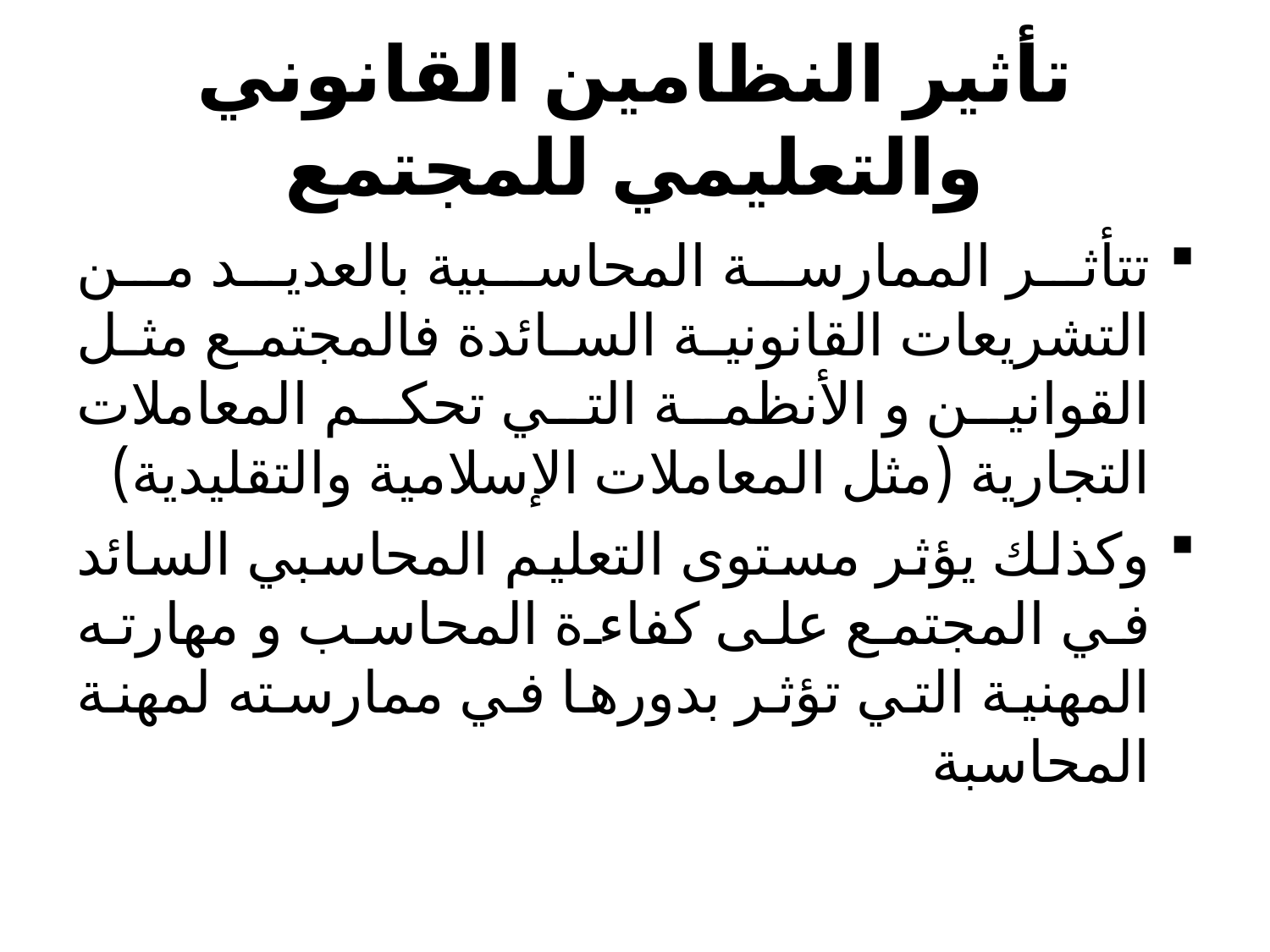

# تأثير النظامين القانوني والتعليمي للمجتمع
تتأثر الممارسة المحاسبية بالعديد من التشريعات القانونية السائدة فالمجتمع مثل القوانين و الأنظمة التي تحكم المعاملات التجارية (مثل المعاملات الإسلامية والتقليدية)
وكذلك يؤثر مستوى التعليم المحاسبي السائد في المجتمع على كفاءة المحاسب و مهارته المهنية التي تؤثر بدورها في ممارسته لمهنة المحاسبة